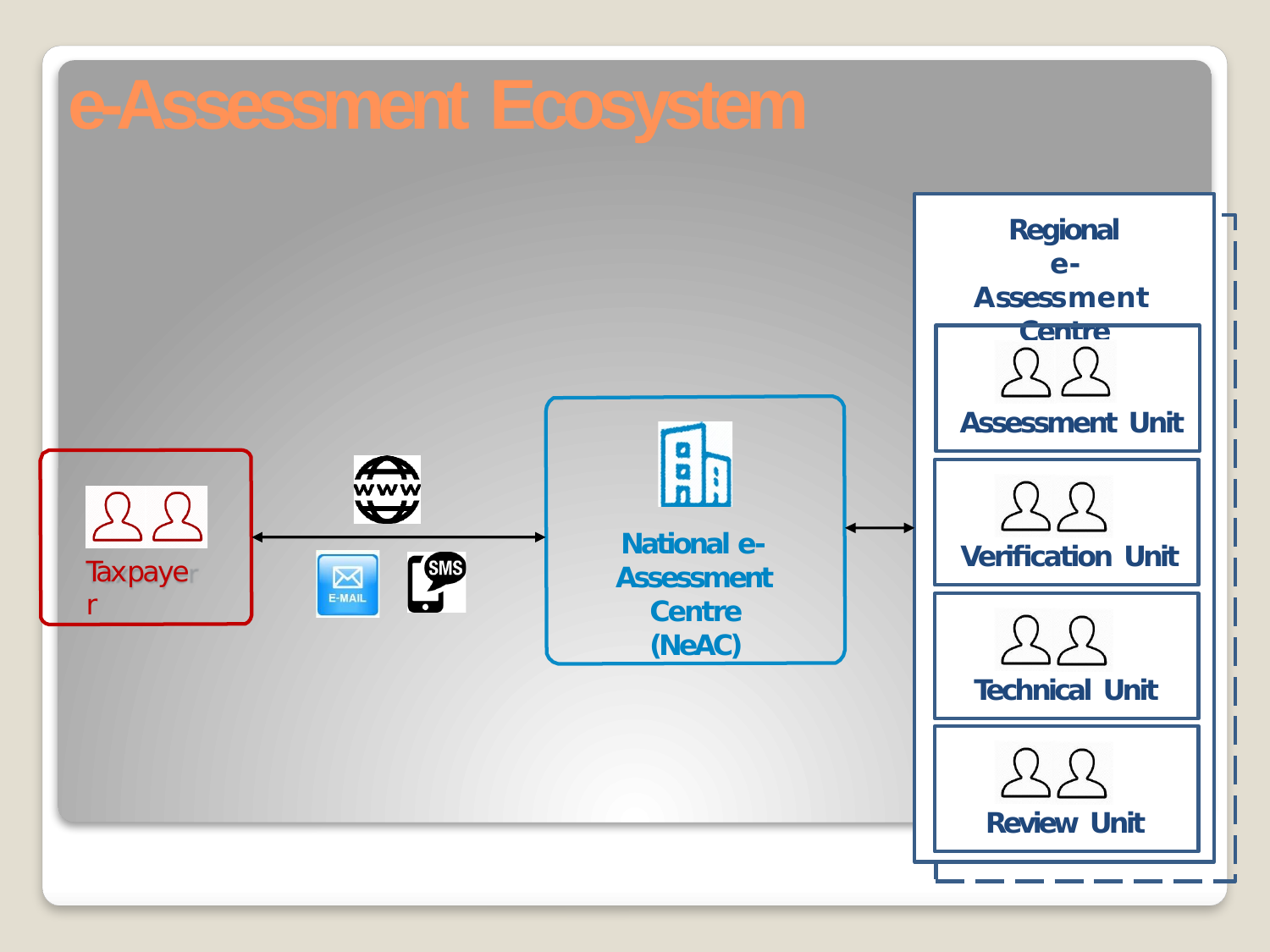

# e-Assessment Ecosystem

Regional
e-Assessment  Centre (ReAC)

Assessment Unit

National e-  Assessment  Centre (NeAC)
Verification Unit

Taxpayer

Technical Unit
Review Unit